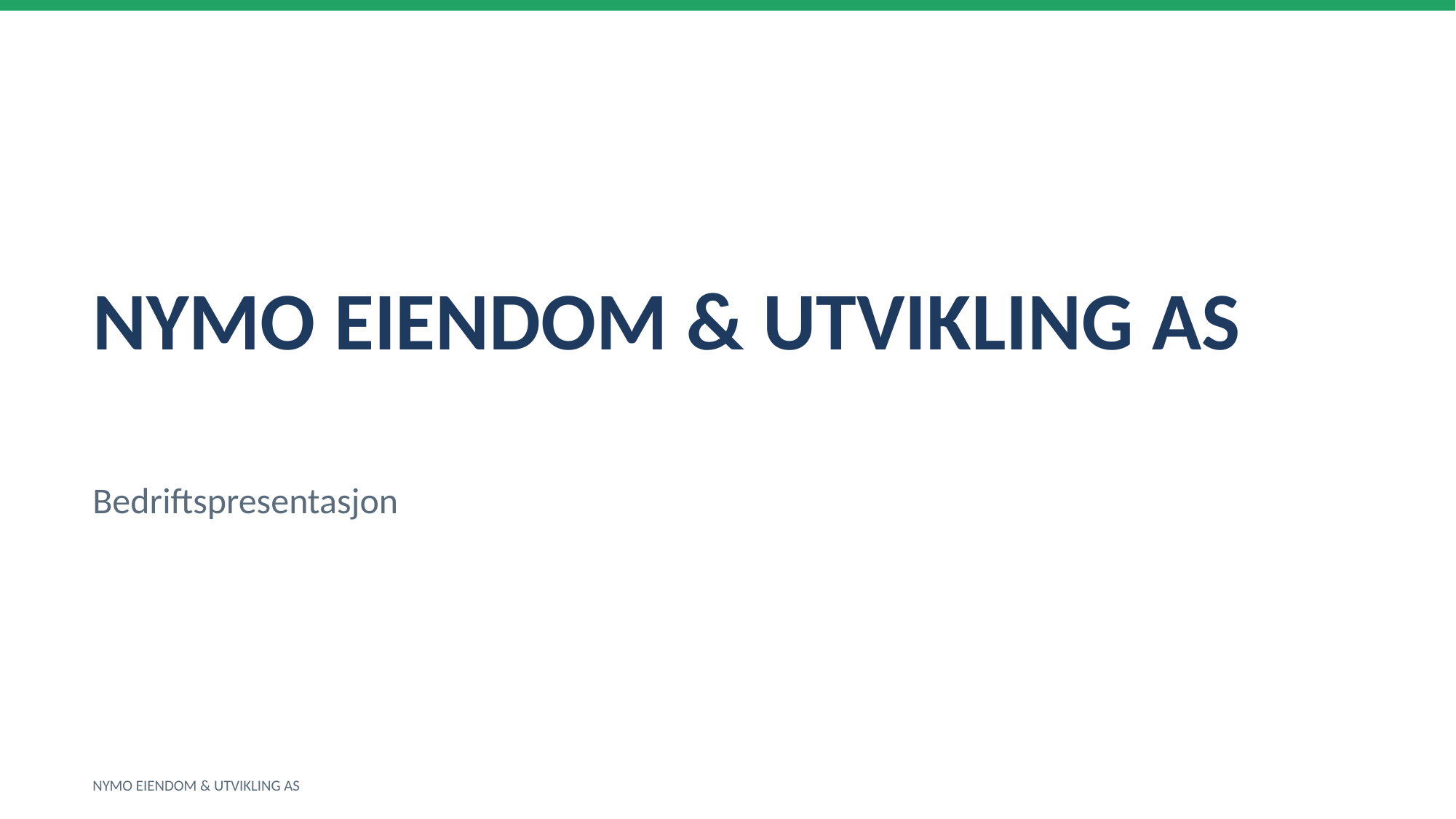

NYMO EIENDOM & UTVIKLING AS
Bedriftspresentasjon
NYMO EIENDOM & UTVIKLING AS